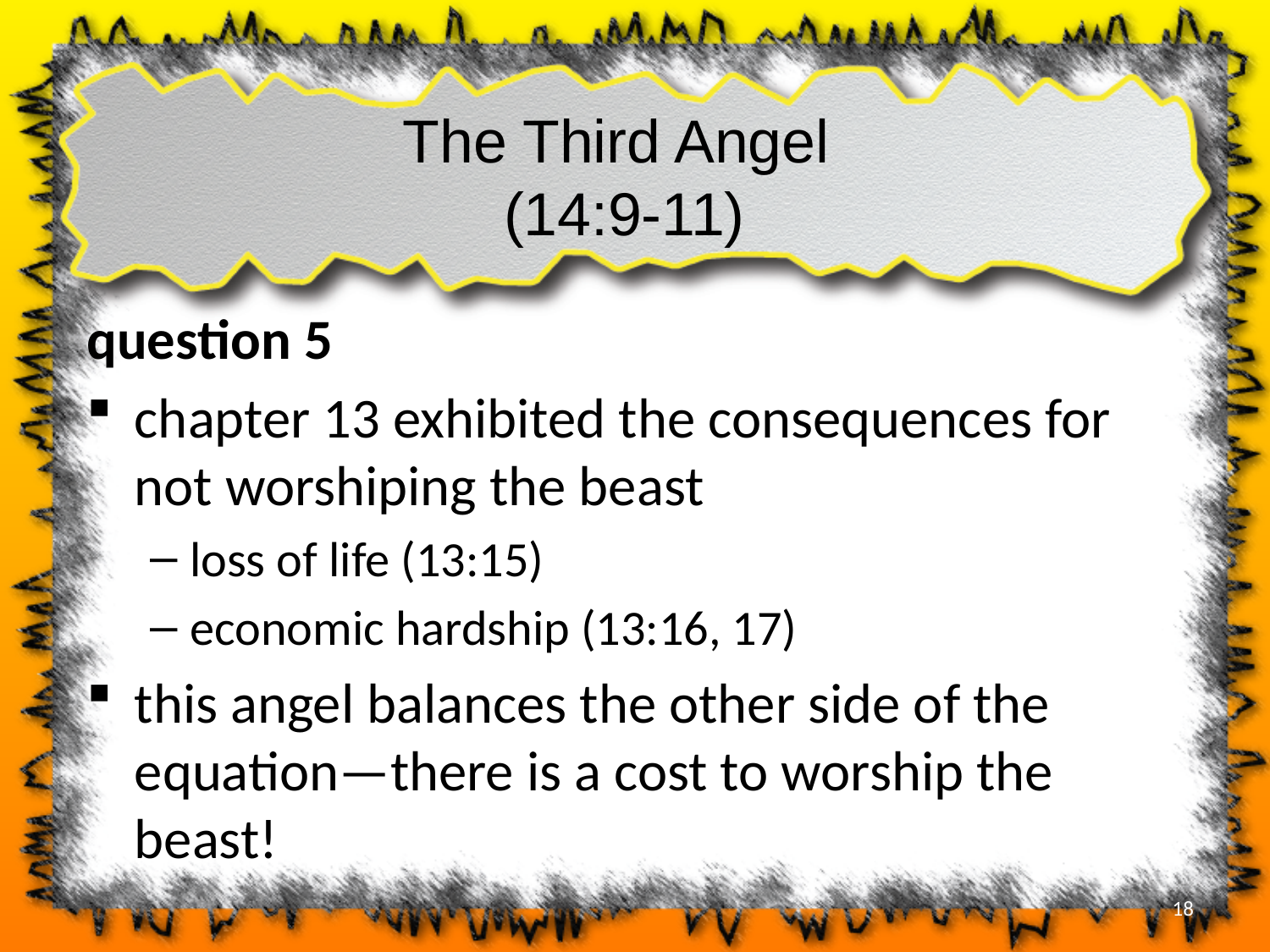

# The Third Angel (14:9-11)
question 5
chapter 13 exhibited the consequences for not worshiping the beast
loss of life (13:15)
economic hardship (13:16, 17)
this angel balances the other side of the equation—there is a cost to worship the beast!
18